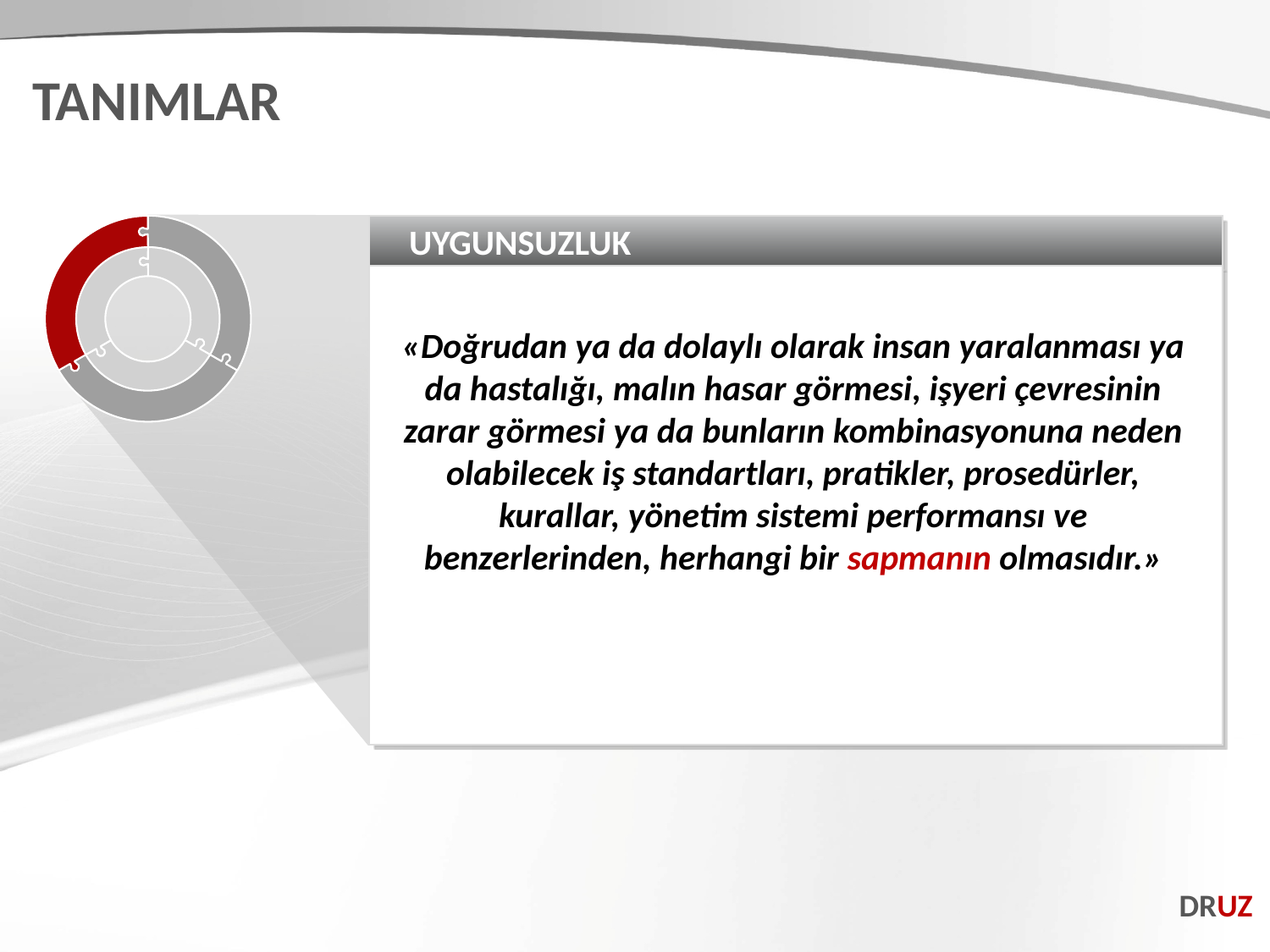

TANIMLAR

UYGUNSUZLUK

«Doğrudan ya da dolaylı olarak insan yaralanması ya da hastalığı, malın hasar görmesi, işyeri çevresinin zarar görmesi ya da bunların kombinasyonuna neden
olabilecek iş standartları, pratikler, prosedürler, kurallar, yönetim sistemi performansı ve
benzerlerinden, herhangi bir sapmanın olmasıdır.»

DRUZ